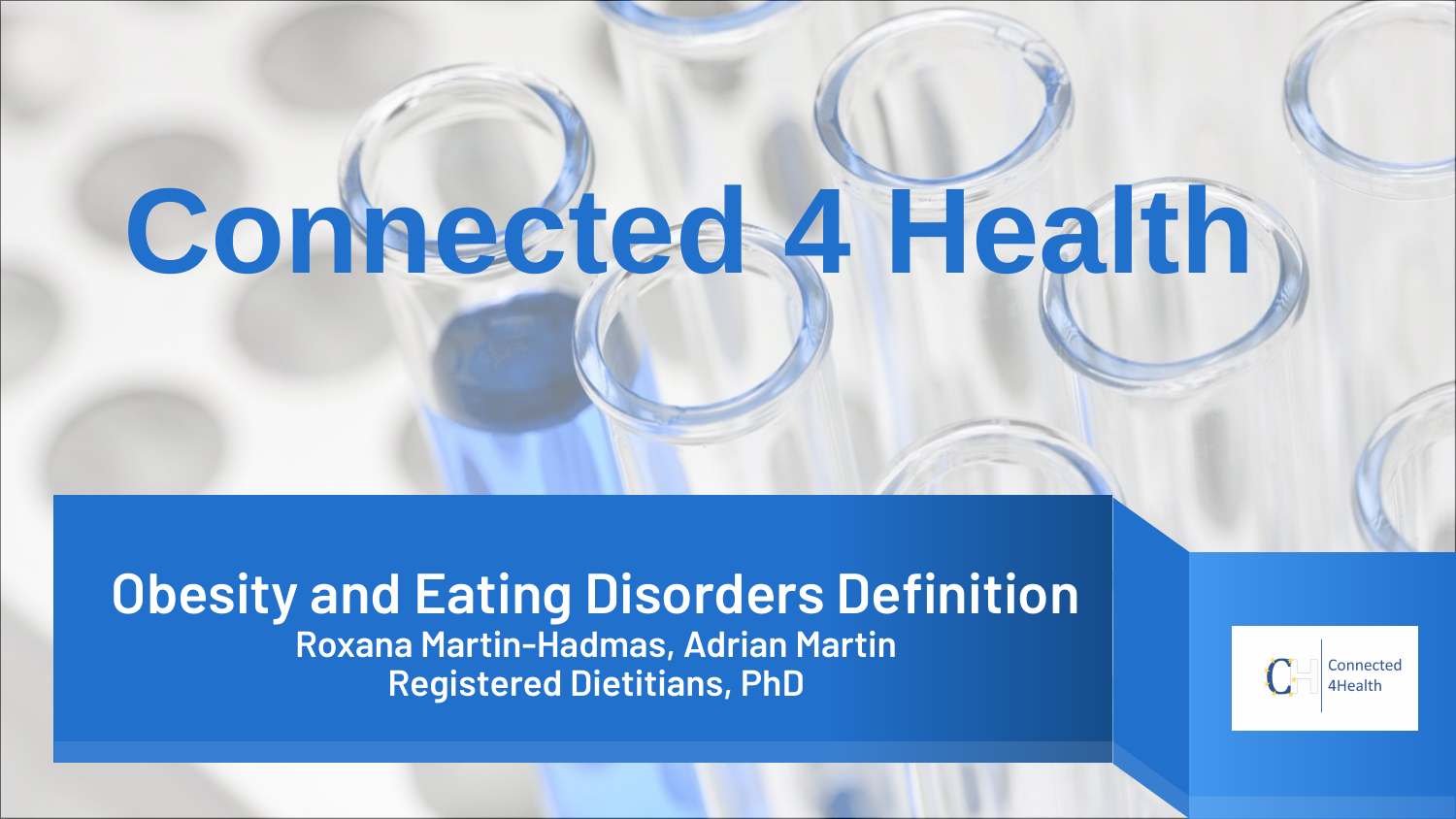

Connected 4 Health
# Obesity and Eating Disorders Definition Roxana Martin-Hadmas, Adrian Martin Registered Dietitians, PhD